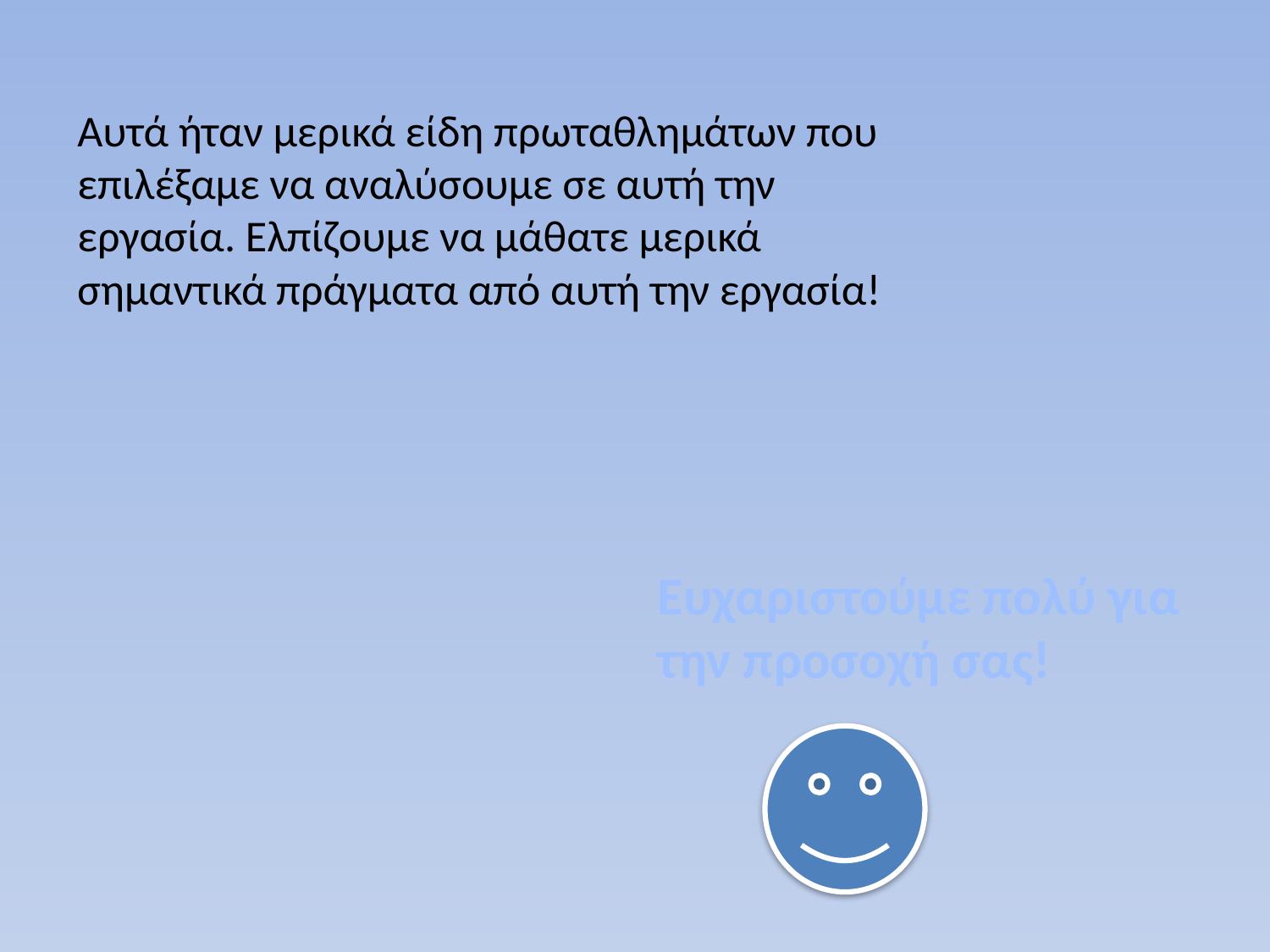

Αυτά ήταν μερικά είδη πρωταθλημάτων που επιλέξαμε να αναλύσουμε σε αυτή την εργασία. Ελπίζουμε να μάθατε μερικά σημαντικά πράγματα από αυτή την εργασία!
Ευχαριστούμε πολύ για την προσοχή σας!